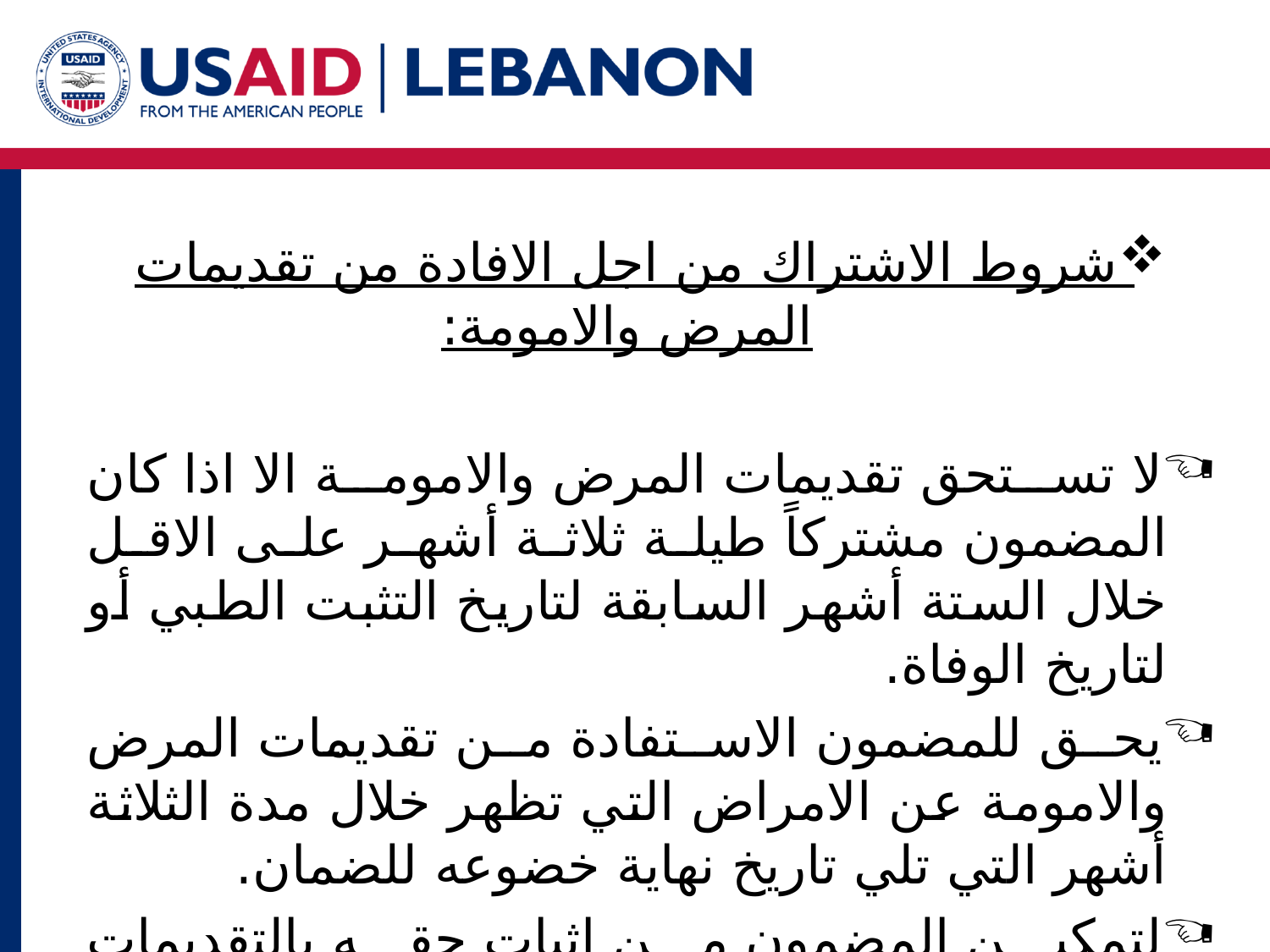

شروط الاشتراك من اجل الافادة من تقديمات المرض والامومة:

لا تستحق تقديمات المرض والامومة الا اذا كان المضمون مشتركاً طيلة ثلاثة أشهر على الاقل خلال الستة أشهر السابقة لتاريخ التثبت الطبي أو لتاريخ الوفاة.
يحق للمضمون الاستفادة من تقديمات المرض والامومة عن الامراض التي تظهر خلال مدة الثلاثة أشهر التي تلي تاريخ نهاية خضوعه للضمان.
لتمكين المضمون من اثبات حقه بالتقديمات يتوجب على رب العمل تسليم كل أجرائه افادة عمل.